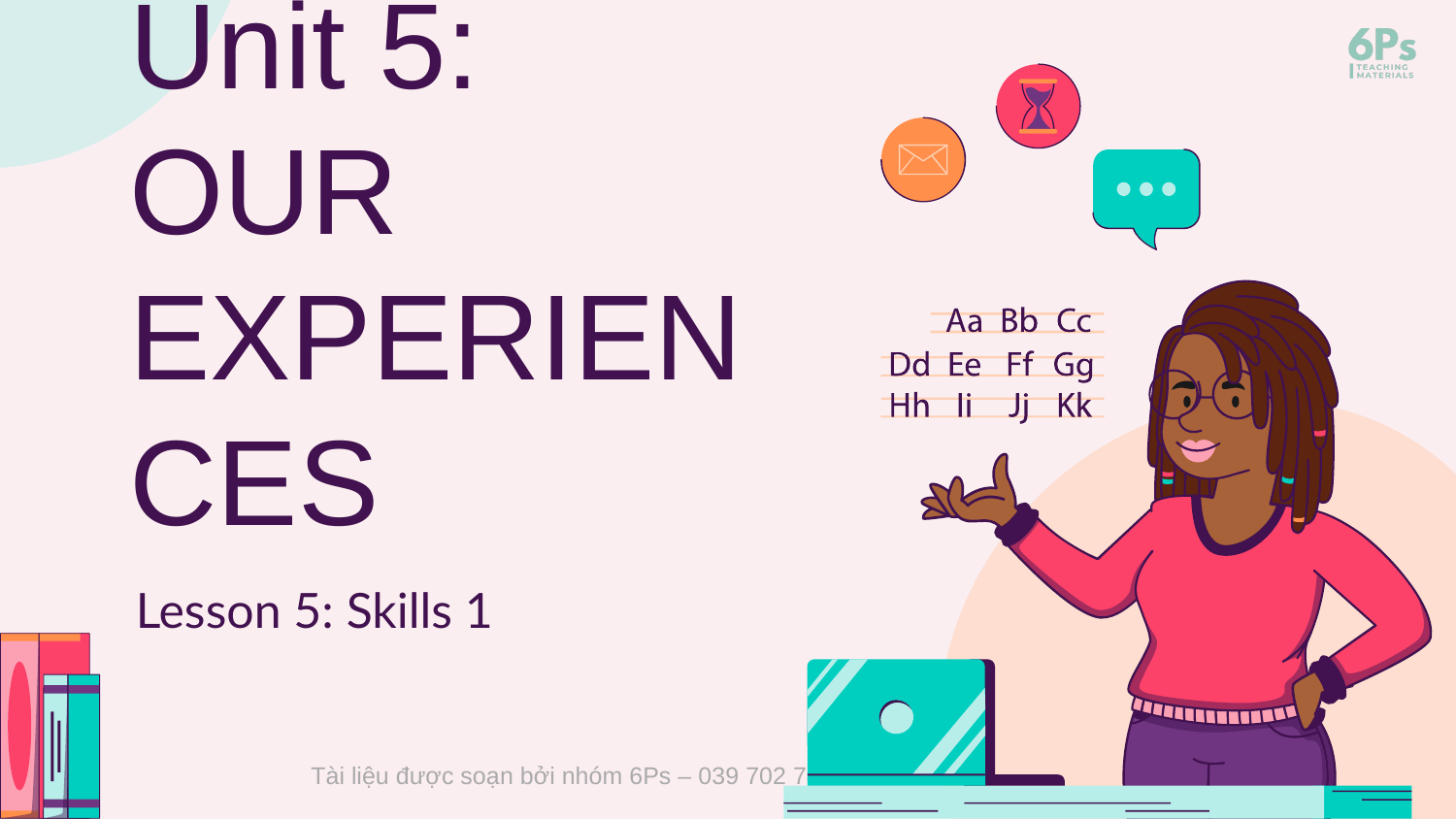

# Unit 5: OUR EXPERIENCES
Lesson 5: Skills 1